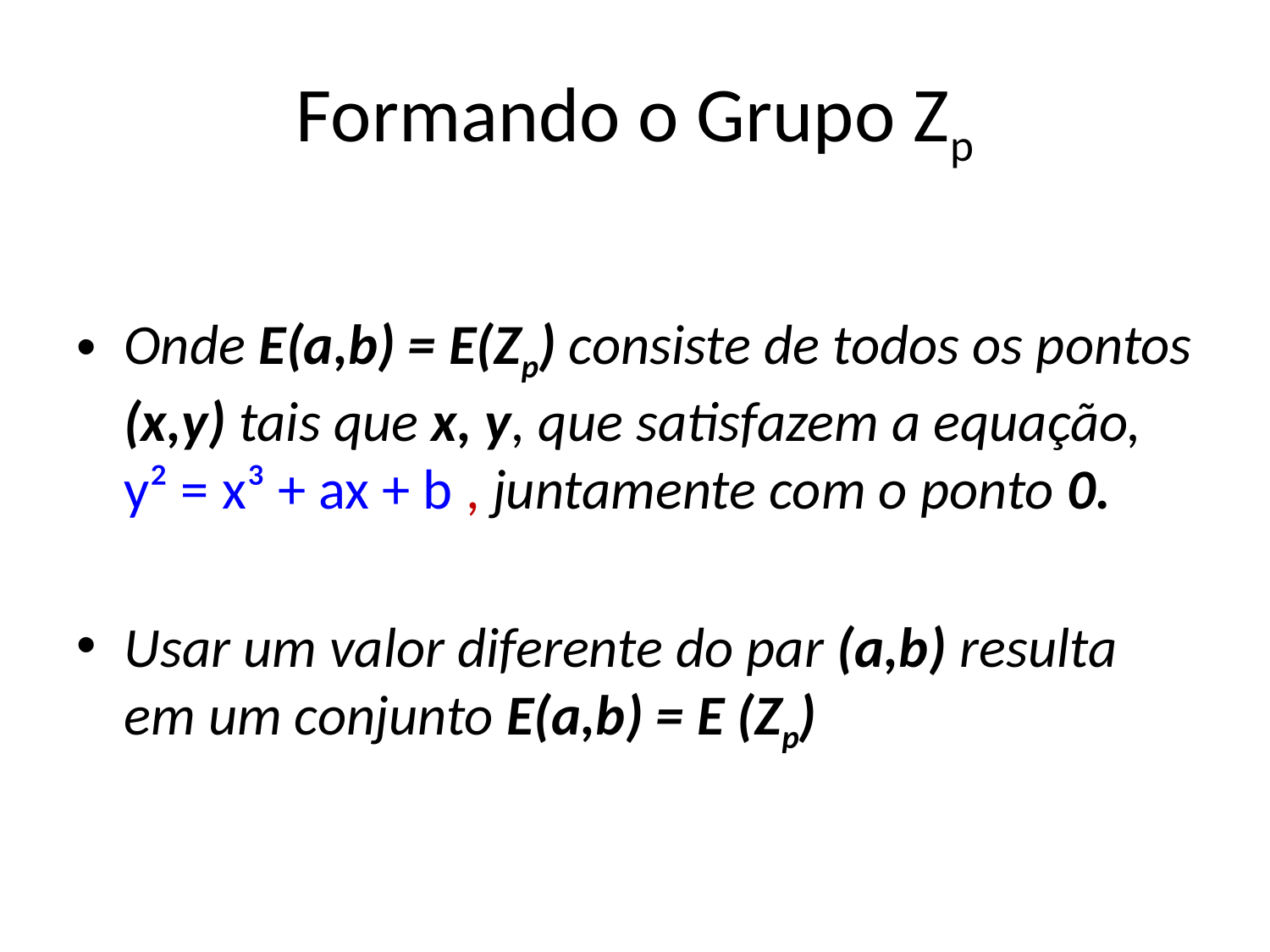

# Formando o Grupo Zp

Onde E(a,b) = E(Zp) consiste de todos os pontos (x,y) tais que x, y, que satisfazem a equação,  y² = x³ + ax + b , juntamente com o ponto 0.

Usar um valor diferente do par (a,b) resulta em um conjunto E(a,b) = E (Zp)